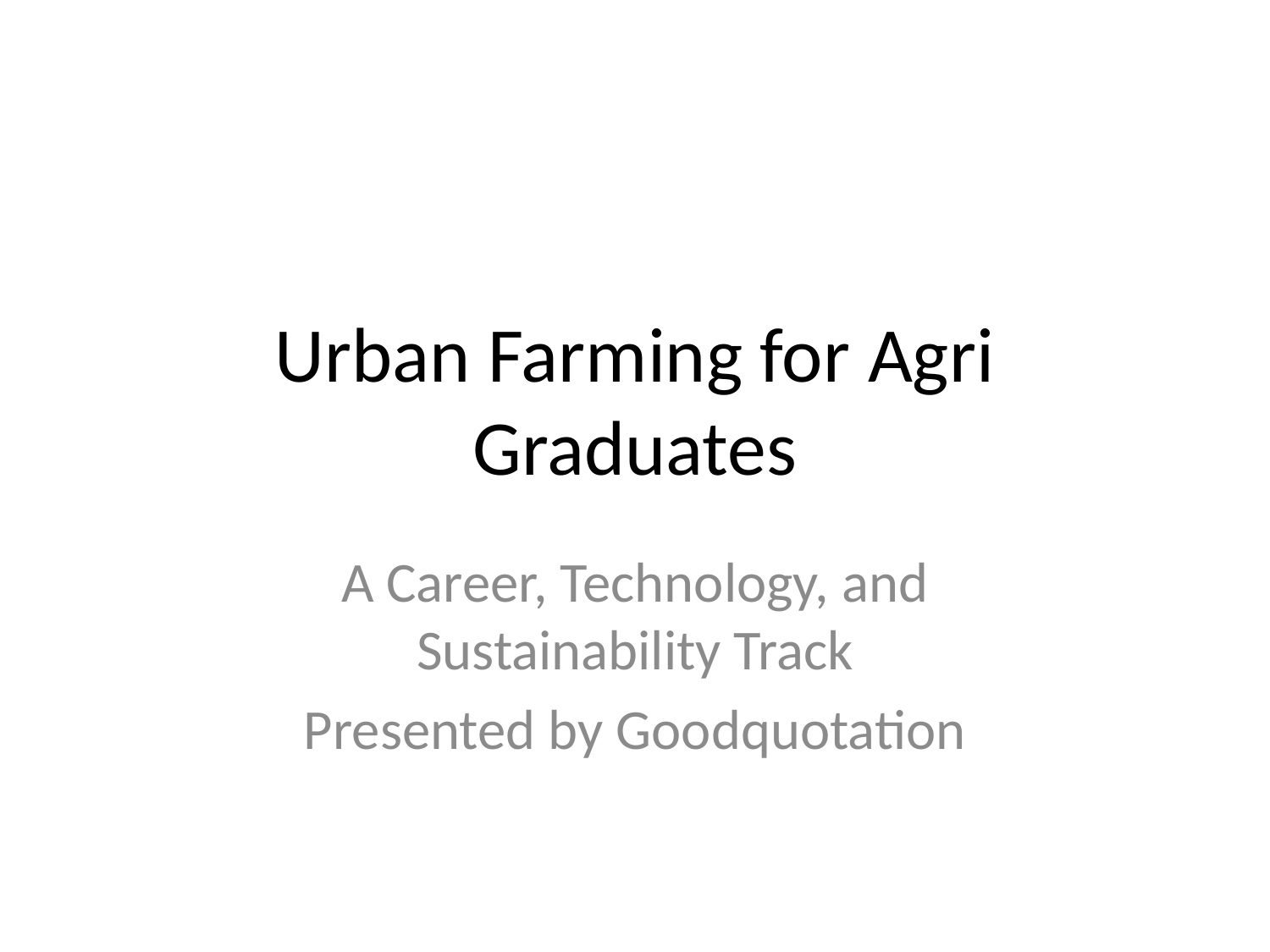

# Urban Farming for Agri Graduates
A Career, Technology, and Sustainability Track
Presented by Goodquotation